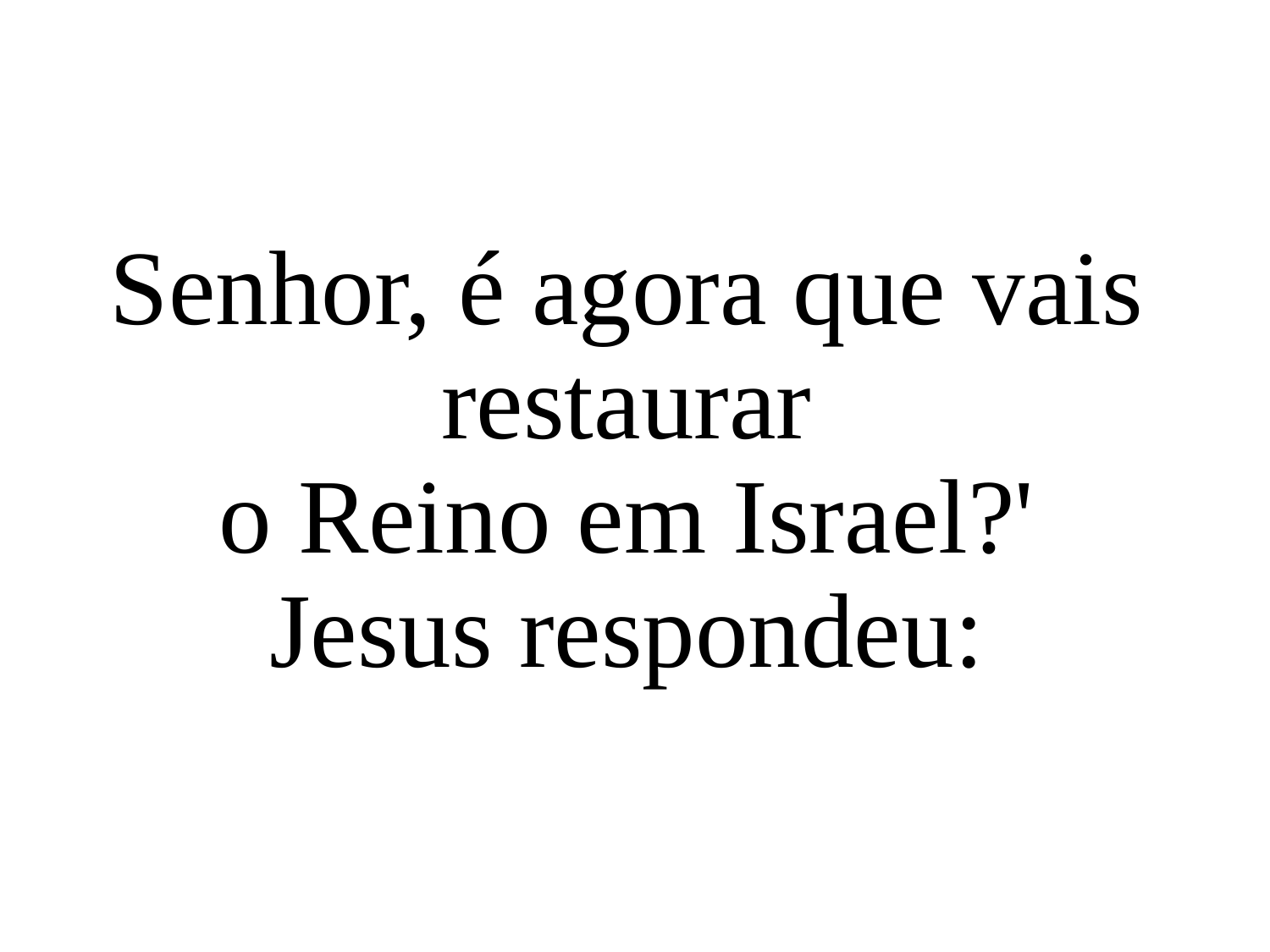

Senhor, é agora que vais restaurar
o Reino em Israel?'
Jesus respondeu: